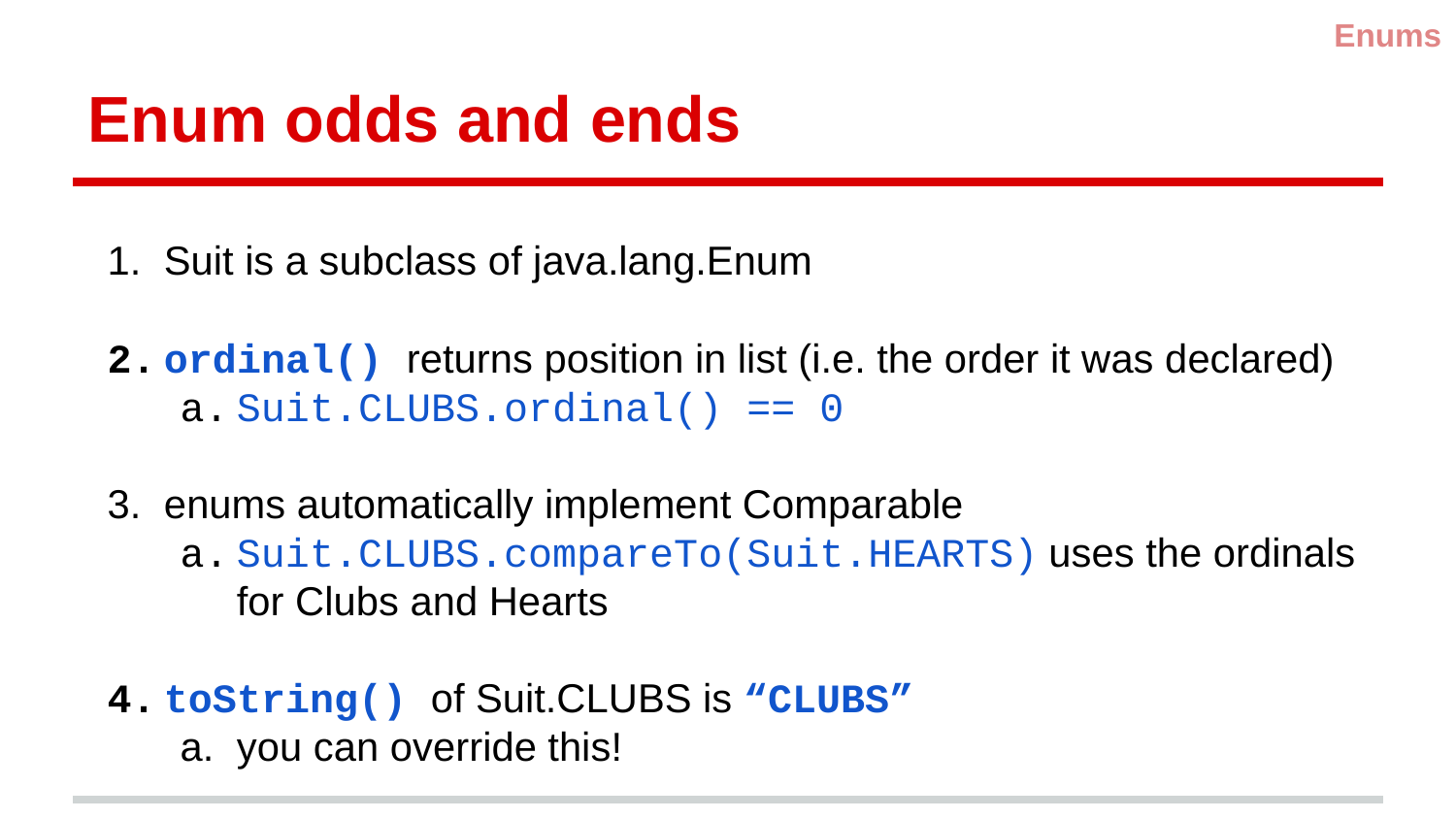

Enums
# Enum odds and ends
Suit is a subclass of java.lang.Enum

ordinal() returns position in list (i.e. the order it was declared)
Suit.CLUBS.ordinal() == 0

enums automatically implement Comparable
Suit.CLUBS.compareTo(Suit.HEARTS) uses the ordinals for Clubs and Hearts

toString() of Suit.CLUBS is “CLUBS”
you can override this!